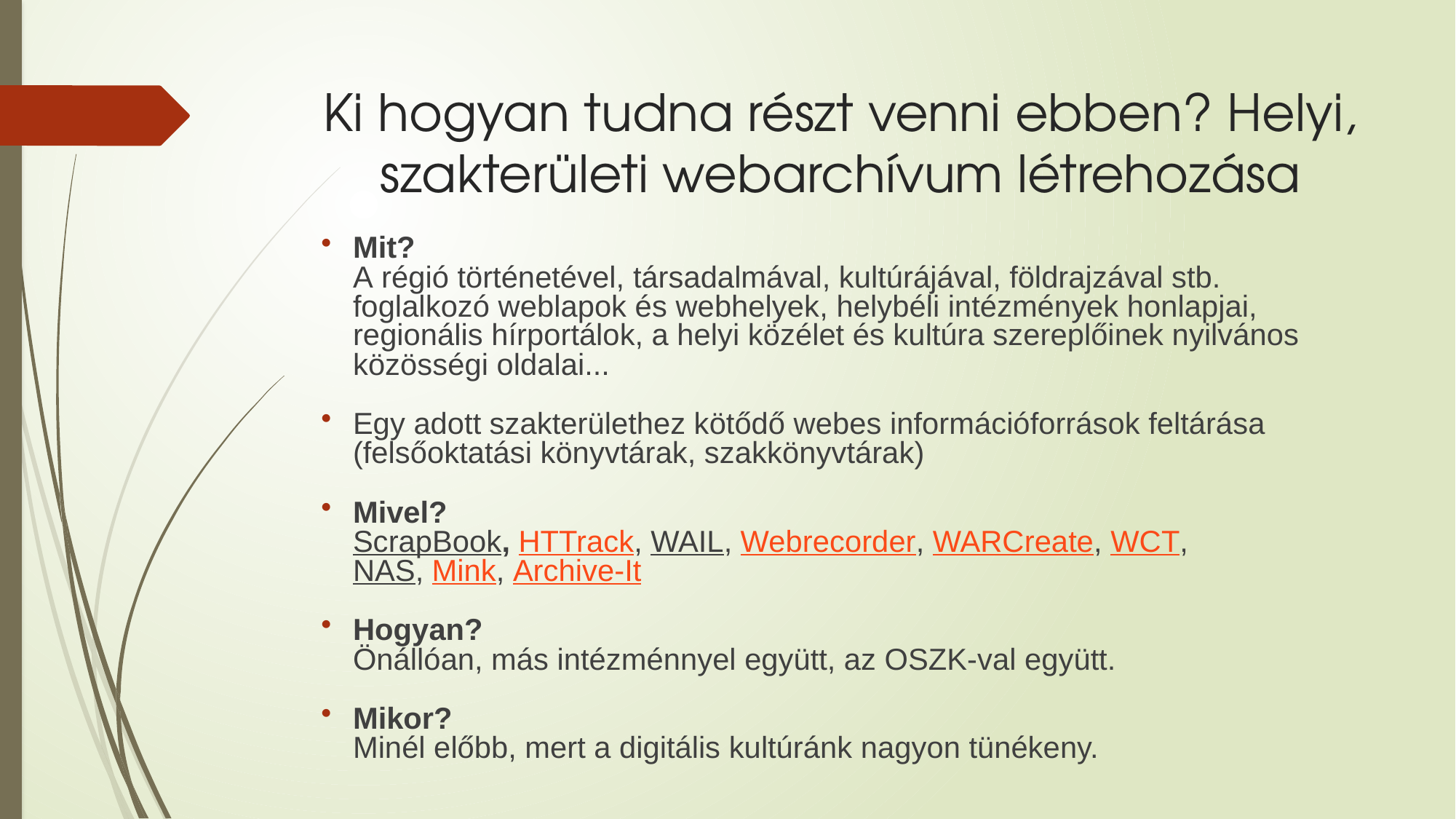

# Ki hogyan tudna részt venni ebben? Helyi, szakterületi webarchívum létrehozása
Mit?
A régió történetével, társadalmával, kultúrájával, földrajzával stb. foglalkozó weblapok és webhelyek, helybéli intézmények honlapjai, regionális hírportálok, a helyi közélet és kultúra szereplőinek nyilvános közösségi oldalai...
Egy adott szakterülethez kötődő webes információforrások feltárása (felsőoktatási könyvtárak, szakkönyvtárak)
Mivel?
ScrapBook, HTTrack, WAIL, Webrecorder, WARCreate, WCT,
NAS, Mink, Archive-It
Hogyan?
Önállóan, más intézménnyel együtt, az OSZK-val együtt.
Mikor?
Minél előbb, mert a digitális kultúránk nagyon tünékeny.